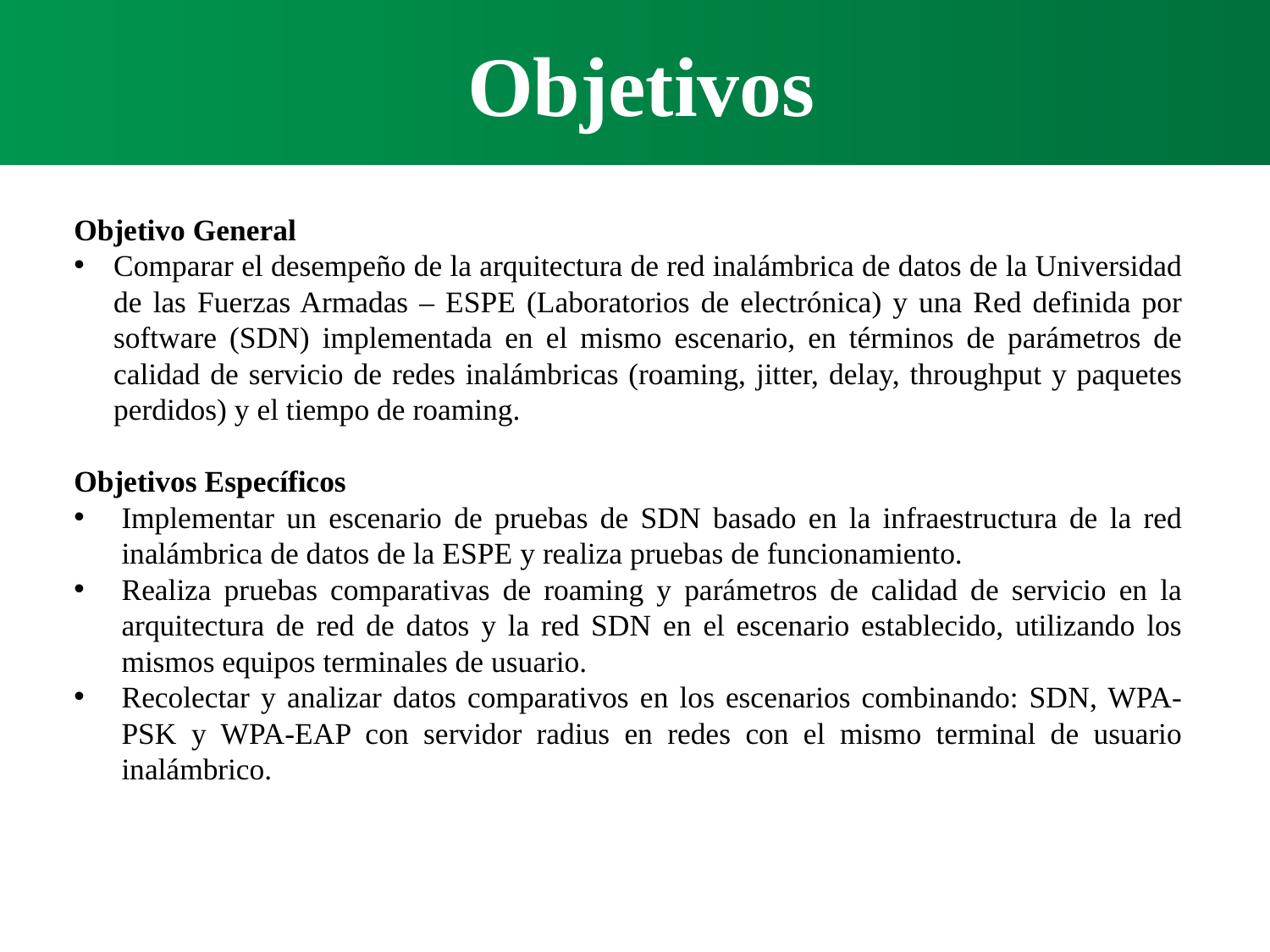

Objetivos
Objetivo General
Comparar el desempeño de la arquitectura de red inalámbrica de datos de la Universidad de las Fuerzas Armadas – ESPE (Laboratorios de electrónica) y una Red definida por software (SDN) implementada en el mismo escenario, en términos de parámetros de calidad de servicio de redes inalámbricas (roaming, jitter, delay, throughput y paquetes perdidos) y el tiempo de roaming.

Objetivos Específicos
Implementar un escenario de pruebas de SDN basado en la infraestructura de la red inalámbrica de datos de la ESPE y realiza pruebas de funcionamiento.
Realiza pruebas comparativas de roaming y parámetros de calidad de servicio en la arquitectura de red de datos y la red SDN en el escenario establecido, utilizando los mismos equipos terminales de usuario.
Recolectar y analizar datos comparativos en los escenarios combinando: SDN, WPA-PSK y WPA-EAP con servidor radius en redes con el mismo terminal de usuario inalámbrico.